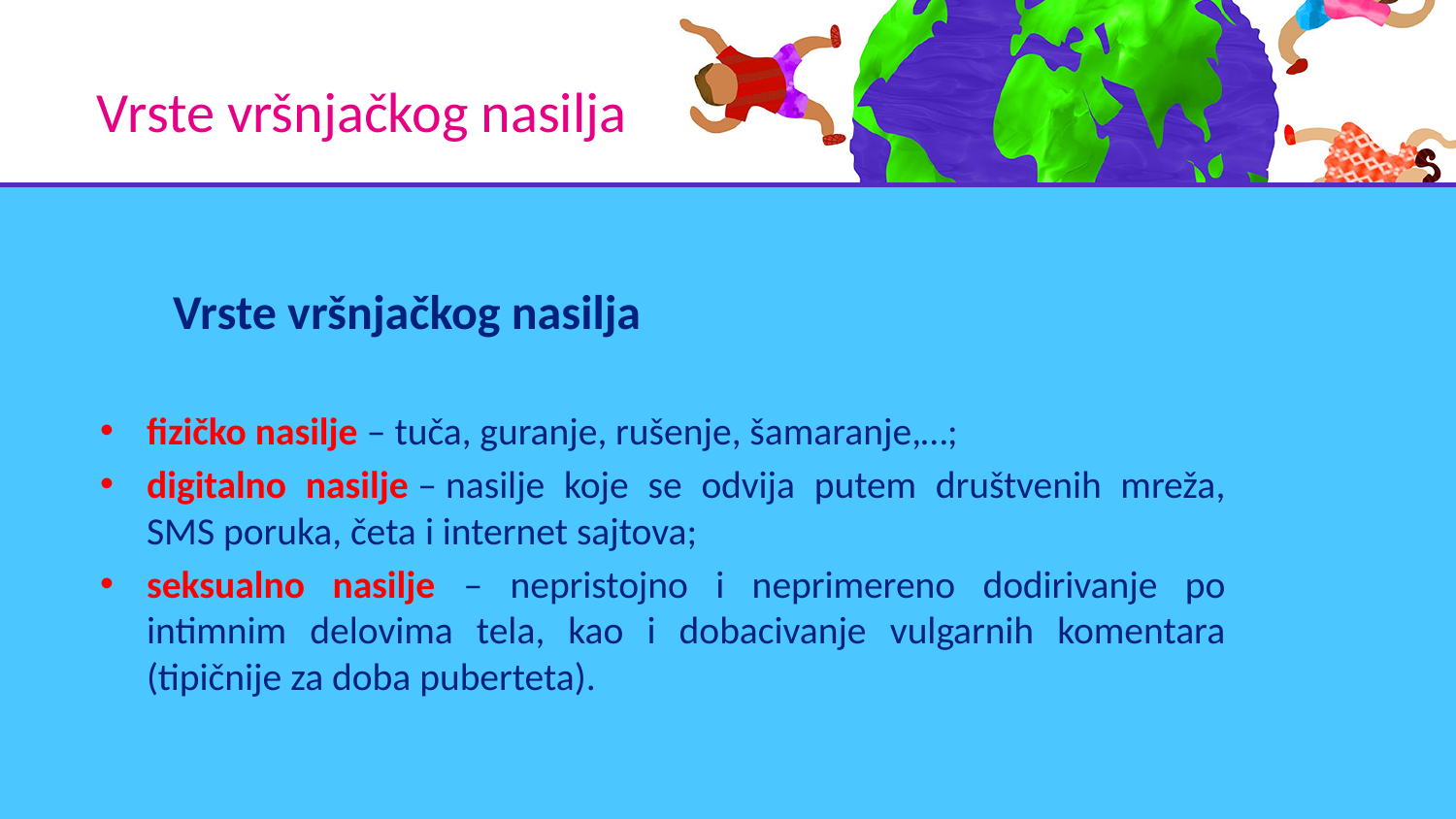

# Vrste vršnjačkog nasilja
Vrste vršnjačkog nasilja

fizičko nasilje – tuča, guranje, rušenje, šamaranje,…;
digitalno nasilje – nasilje koje se odvija putem društvenih mreža, SMS poruka, četa i internet sajtova;
seksualno nasilje – nepristojno i neprimereno dodirivanje po intimnim delovima tela, kao i dobacivanje vulgarnih komentara (tipičnije za doba puberteta).